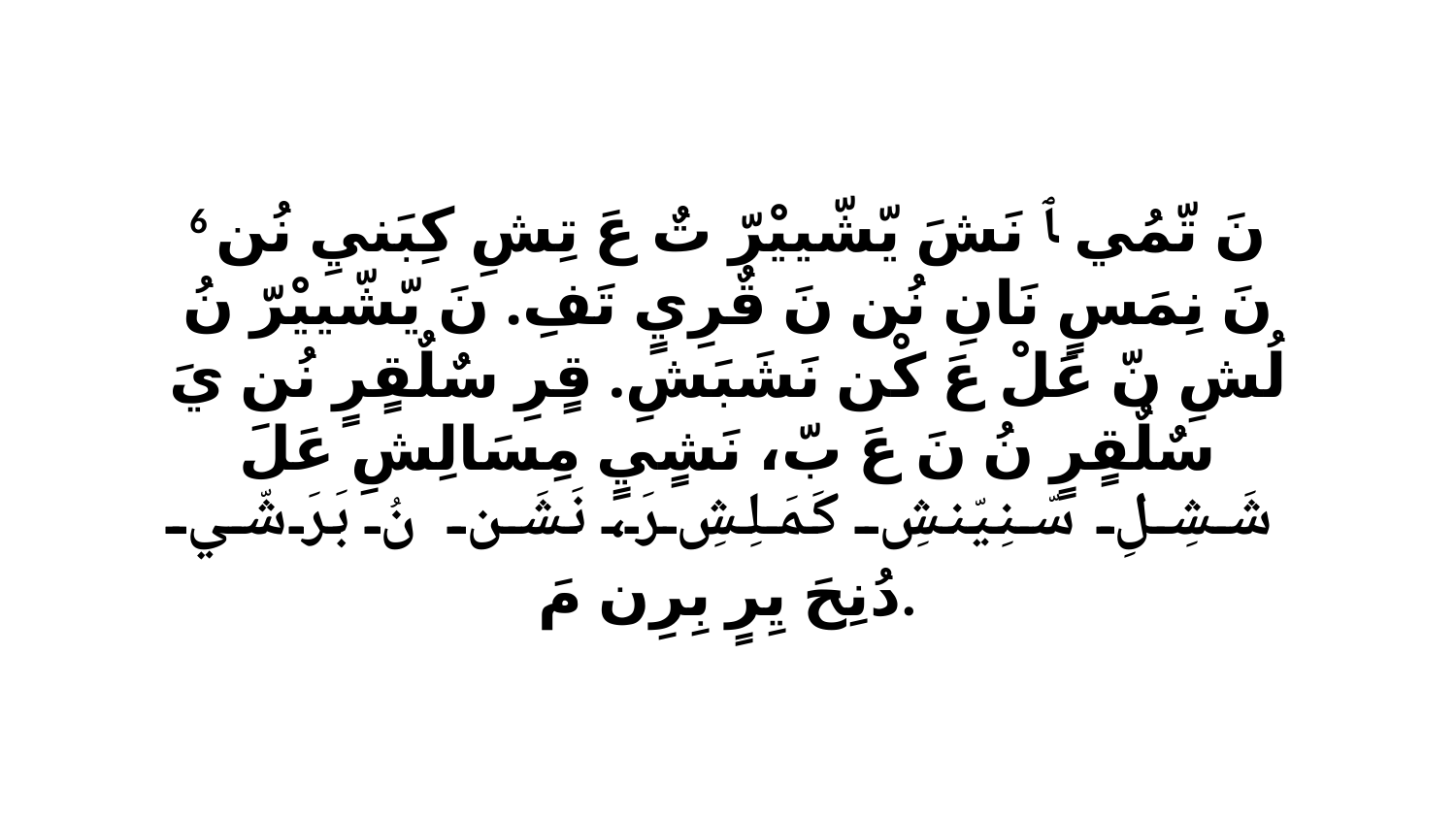

6 نَ تّمُي ﭑ نَشَ يّشّييْرّ تٌ عَ تِشِ كِبَنيِ نُن نَ نِمَسٍ نَانِ نُن نَ قٌرِيٍ تَفِ. نَ يّشّييْرّ نُ لُشِ نّ عَلْ عَ كْن نَشَبَشِ. قٍرِ سٌلٌقٍرٍ نُن يَ سٌلٌقٍرٍ نُ نَ عَ بّ، نَشٍيٍ مِسَالِشِ عَلَ شَشِلِ سّنِيّنشِ كَمَلِشِ رَ، نَشَن نُ بَرَ شّي دُنِحَ يِرٍ بِرِن مَ.